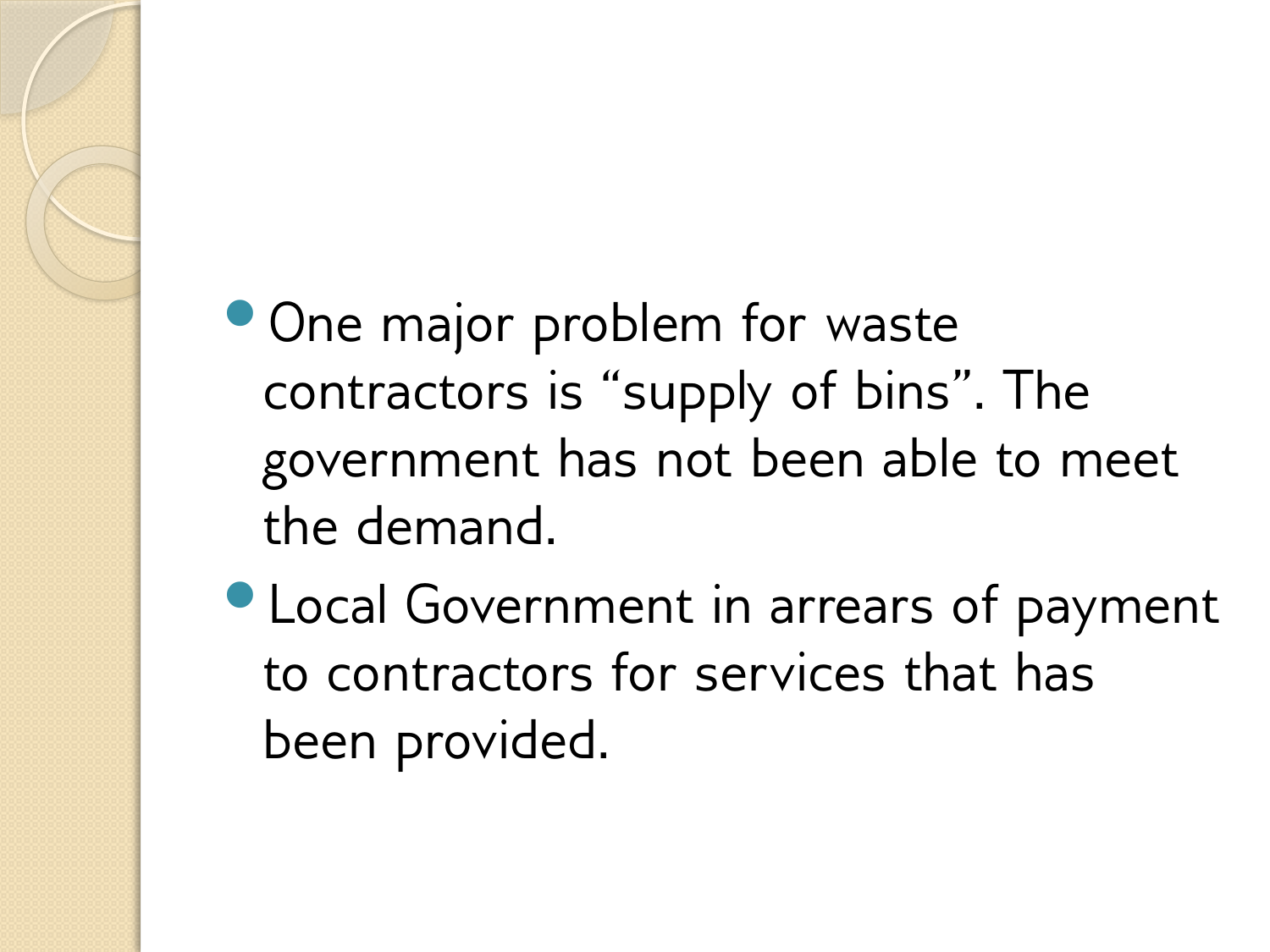

#

One major problem for waste contractors is “supply of bins”. The government has not been able to meet the demand.
Local Government in arrears of payment to contractors for services that has been provided.